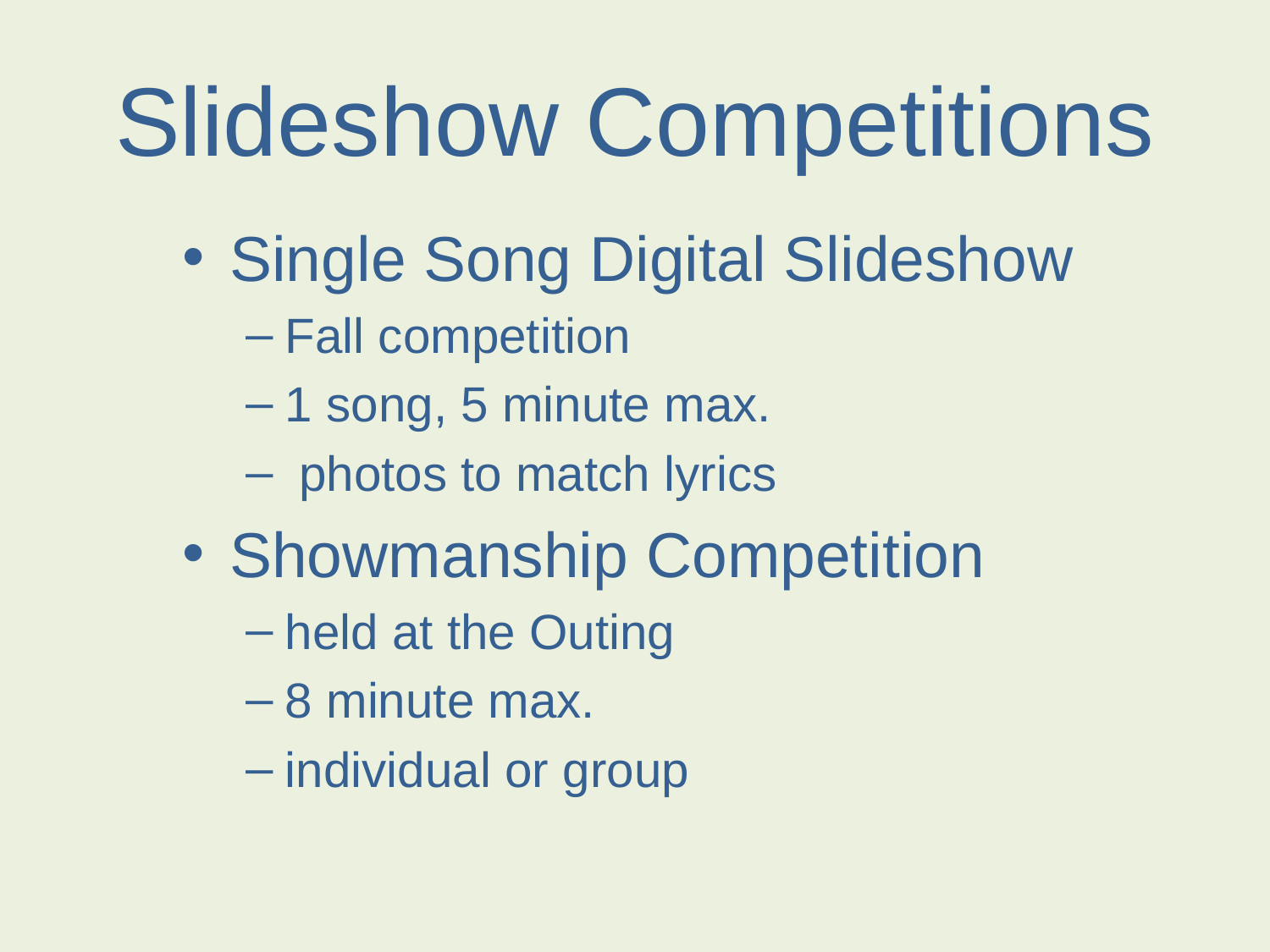

# Slideshow Competitions
Single Song Digital Slideshow
Fall competition
1 song, 5 minute max.
 photos to match lyrics
Showmanship Competition
held at the Outing
8 minute max.
individual or group